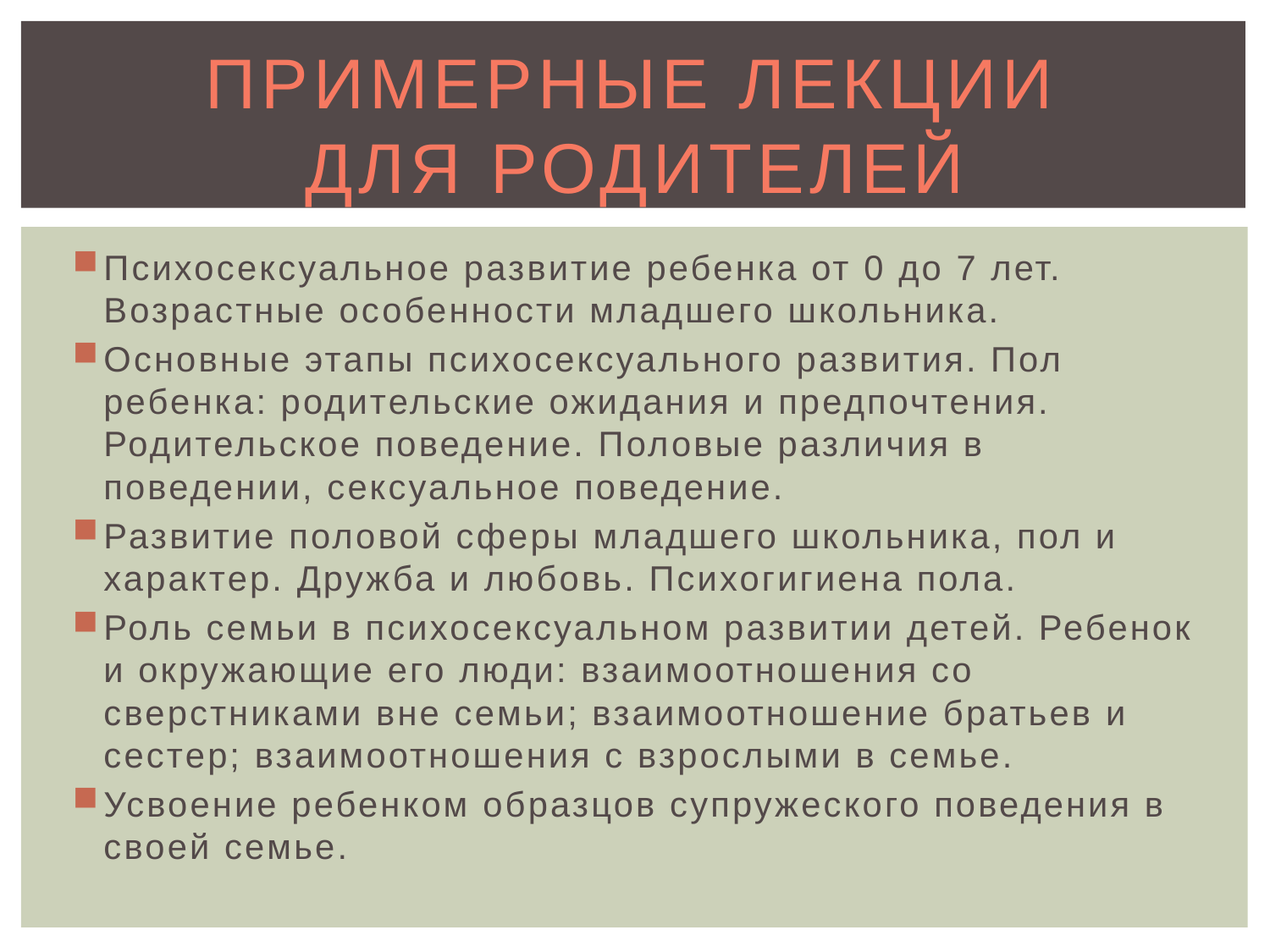

# ПРИМЕРНЫЕ ЛЕКЦИИ ДЛЯ РОДИТЕЛЕЙ
Психосексуальное развитие ребенка от 0 до 7 лет. Возрастные особенности младшего школьника.
Основные этапы психосексуального развития. Пол ребенка: родительские ожидания и предпочтения. Родительское поведение. Половые различия в поведении, сексуальное поведение.
Развитие половой сферы младшего школьника, пол и характер. Дружба и любовь. Психогигиена пола.
Роль семьи в психосексуальном развитии детей. Ребенок и окружающие его люди: взаимоотношения со сверстниками вне семьи; взаимоотношение братьев и сестер; взаимоотношения с взрослыми в семье.
Усвоение ребенком образцов супружеского поведения в своей семье.